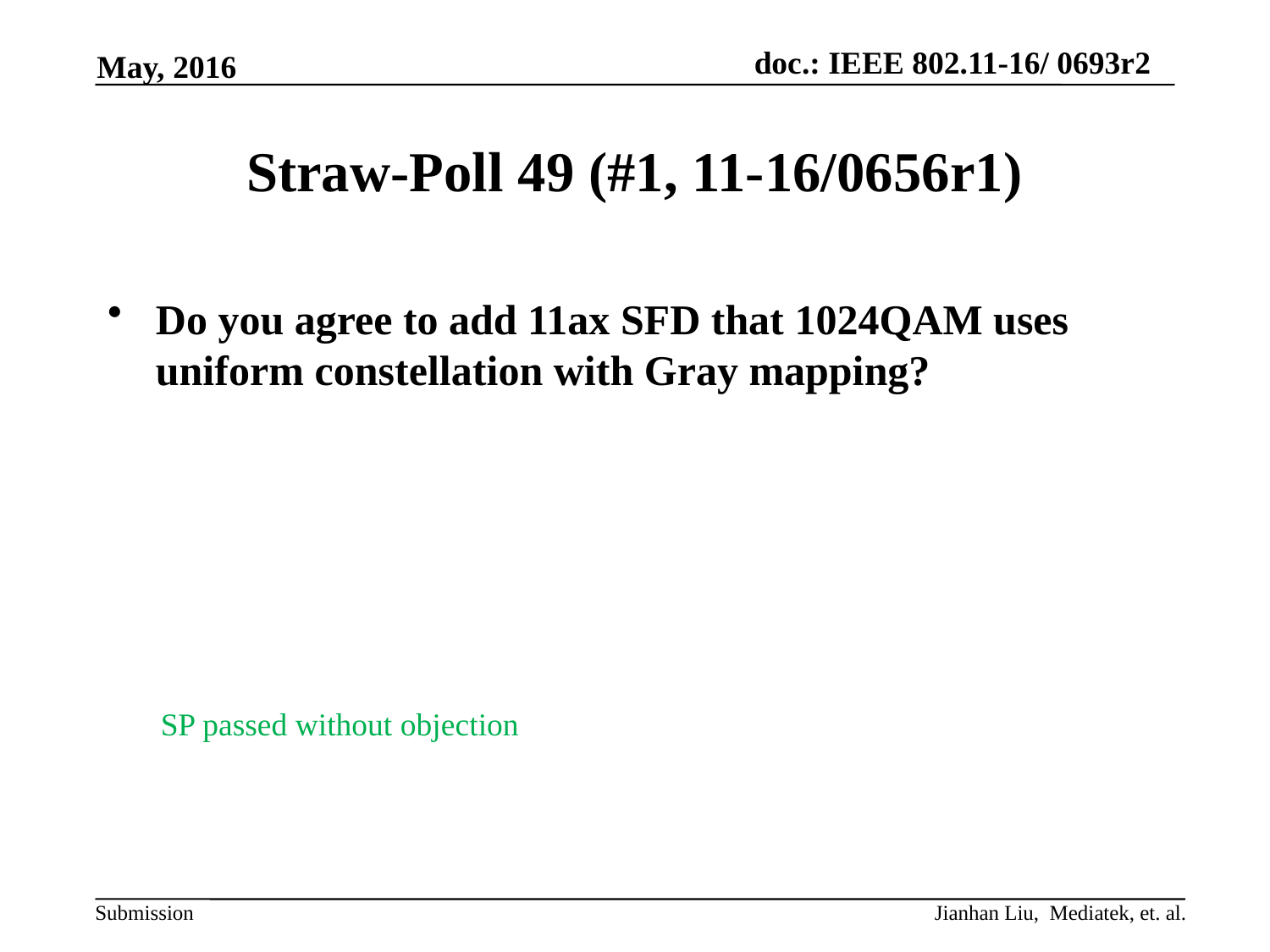

May, 2016
# Straw-Poll 49 (#1, 11-16/0656r1)
Do you agree to add 11ax SFD that 1024QAM uses uniform constellation with Gray mapping?

SP passed without objection
Jianhan Liu,  Mediatek, et. al.